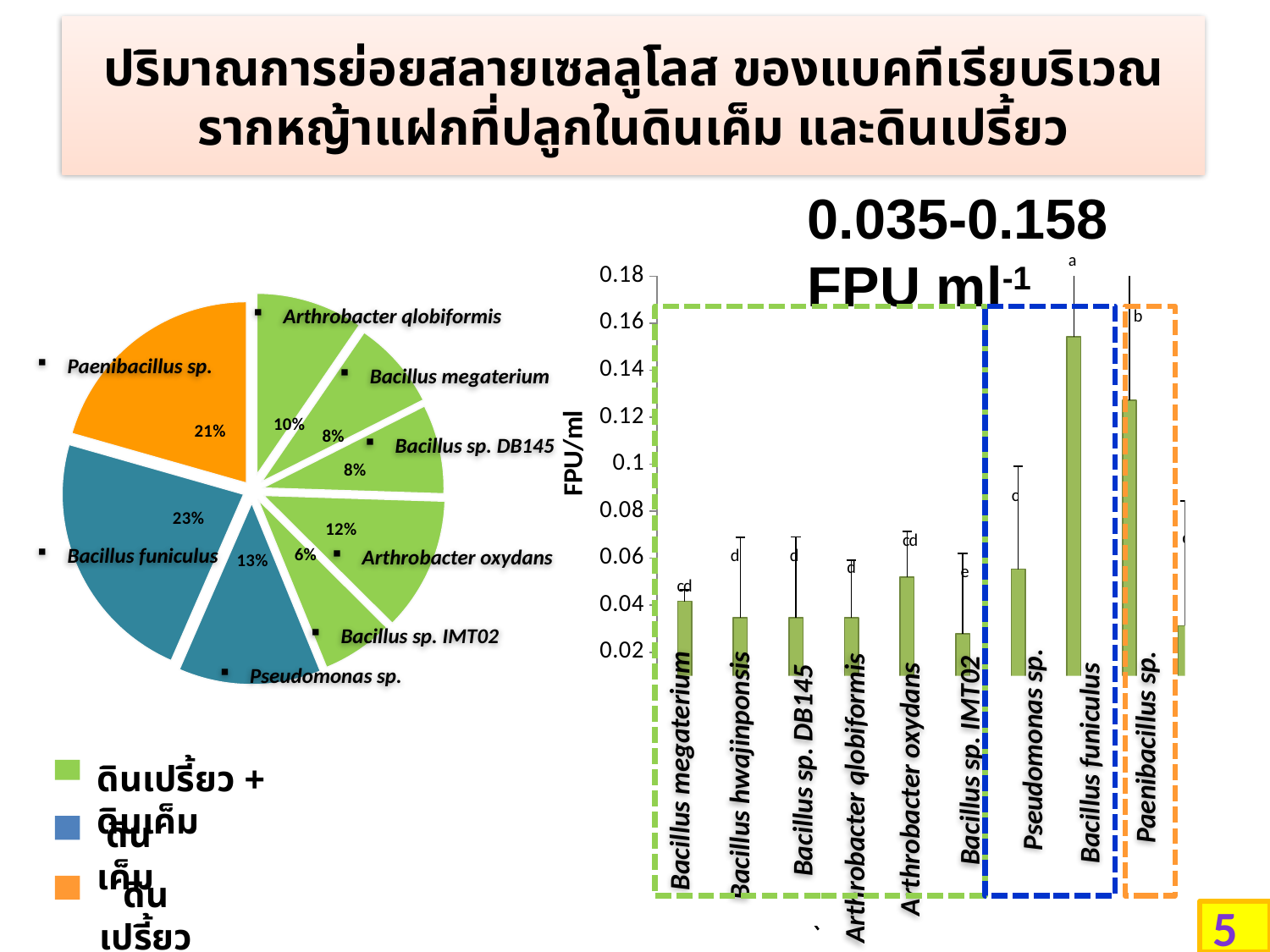

# ปริมาณการย่อยสลายเซลลูโลส ของแบคทีเรียบริเวณรากหญ้าแฝกที่ปลูกในดินเค็ม และดินเปรี้ยว
0.035-0.158 FPU ml-1

### Chart

| Category |  |
|---|---|
| G2 | 0.041669 |
| G4 | 0.034684000000000006 |
| G5 | 0.034718 |
| G6 | 0.05200100000000001 |
| G7 | 0.027756000000000006 |
| G8 | 0.055355 |
| G9 | 0.09964800000000003 |
| G10 | 0.08960000000000007 |

### Chart

| Category |  |
|---|---|
| Bacillus megaterium | 0.041668759155824006 |
| Bacillus hwajinpoensis | 0.034683803342060684 |
| Bacillus sp.DB145 | 0.034718007572768 |
| Arthrobacter qlobiformis | 0.034683803342060684 |
| Arthrobacter oxydans | 0.052001018737138714 |
| Bacillus sp.IMT02  | 0.027755685137702102 |
| Pseudomonas sp.PCSAS2-20  | 0.05535458958503643 |
| Bacillus funiculus | 0.1541718213985766 |
| Paenibacillus sp.CND3 | 0.1271763605010392 |
| Bacillus sp.GH10  | 0.03129109090908961 |
Arthrobacter qlobiformis

Paenibacillus sp.
Bacillus megaterium
Bacillus sp. DB145
Bacillus funiculus
Arthrobacter oxydans
Bacillus sp. IMT02
Pseudomonas sp.

Paenibacillus sp.
Pseudomonas sp.
Bacillus funiculus
Bacillus sp. IMT02
Bacillus megaterium
Bacillus sp. DB145
ดินเปรี้ยว + ดินเค็ม
Bacillus hwajinponsis

Arthrobacter qlobiformis
Arthrobacter oxydans
 ดินเค็ม

ดินเปรี้ยว

56